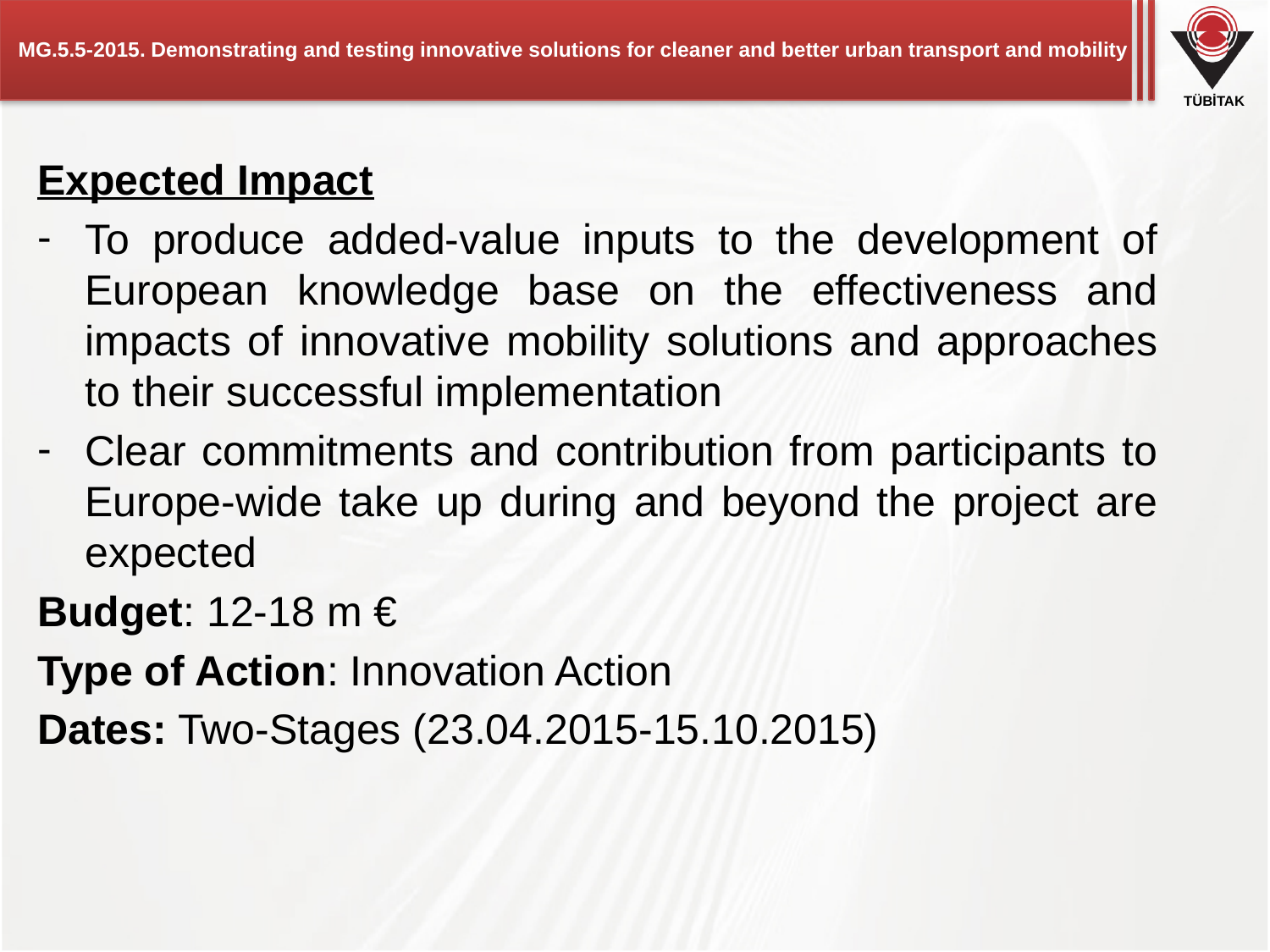

# MG.5.5-2015. Demonstrating and testing innovative solutions for cleaner and better urban transport and mobility
Expected Impact
To produce added-value inputs to the development of European knowledge base on the effectiveness and impacts of innovative mobility solutions and approaches to their successful implementation
Clear commitments and contribution from participants to Europe-wide take up during and beyond the project are expected
Budget: 12-18 m €
Type of Action: Innovation Action
Dates: Two-Stages (23.04.2015-15.10.2015)